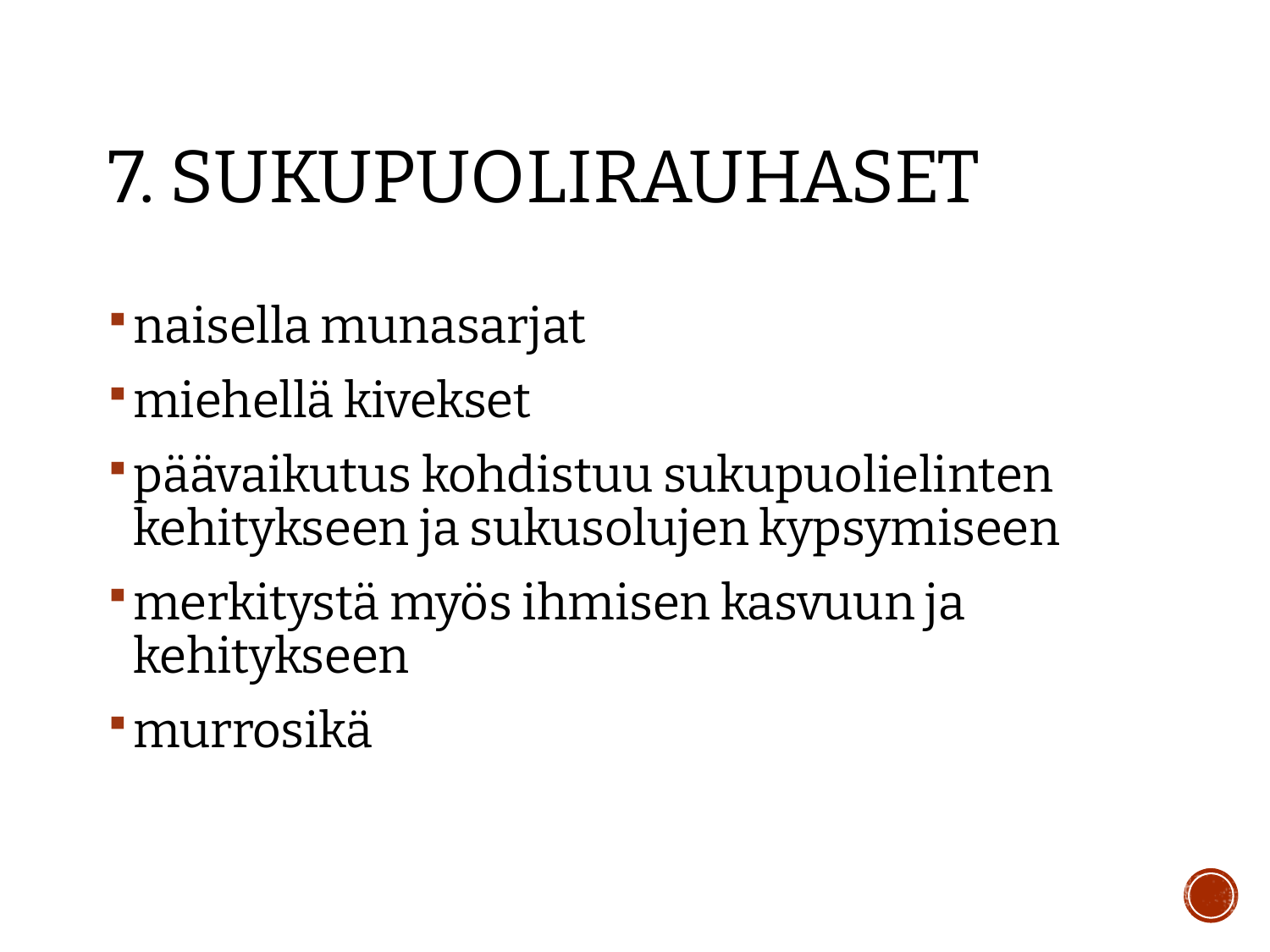

# 7. Sukupuolirauhaset
naisella munasarjat
miehellä kivekset
päävaikutus kohdistuu sukupuolielinten kehitykseen ja sukusolujen kypsymiseen
merkitystä myös ihmisen kasvuun ja kehitykseen
murrosikä